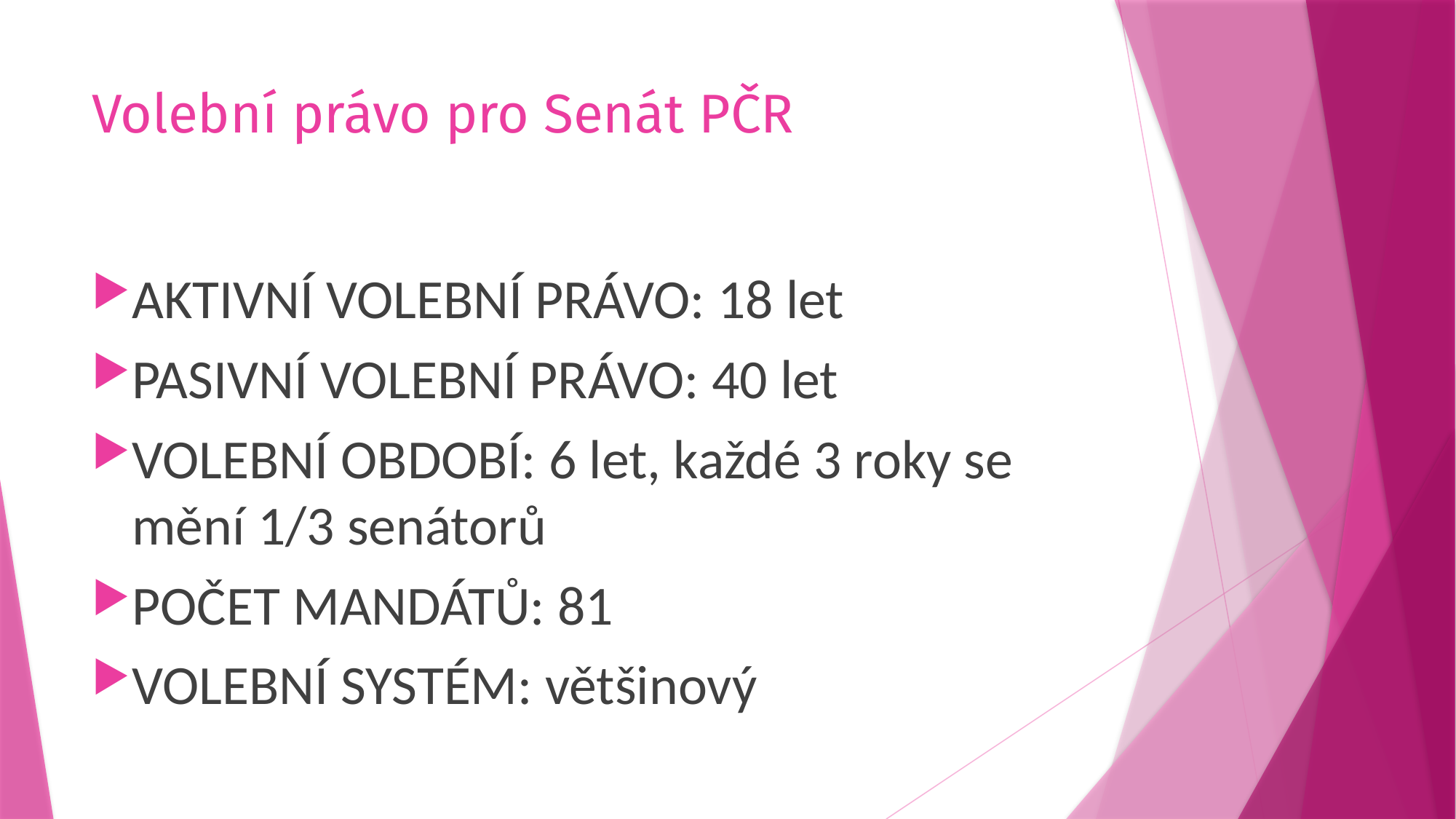

# Volební právo pro Senát PČR
AKTIVNÍ VOLEBNÍ PRÁVO: 18 let
PASIVNÍ VOLEBNÍ PRÁVO: 40 let
VOLEBNÍ OBDOBÍ: 6 let, každé 3 roky se mění 1/3 senátorů
POČET MANDÁTŮ: 81
VOLEBNÍ SYSTÉM: většinový